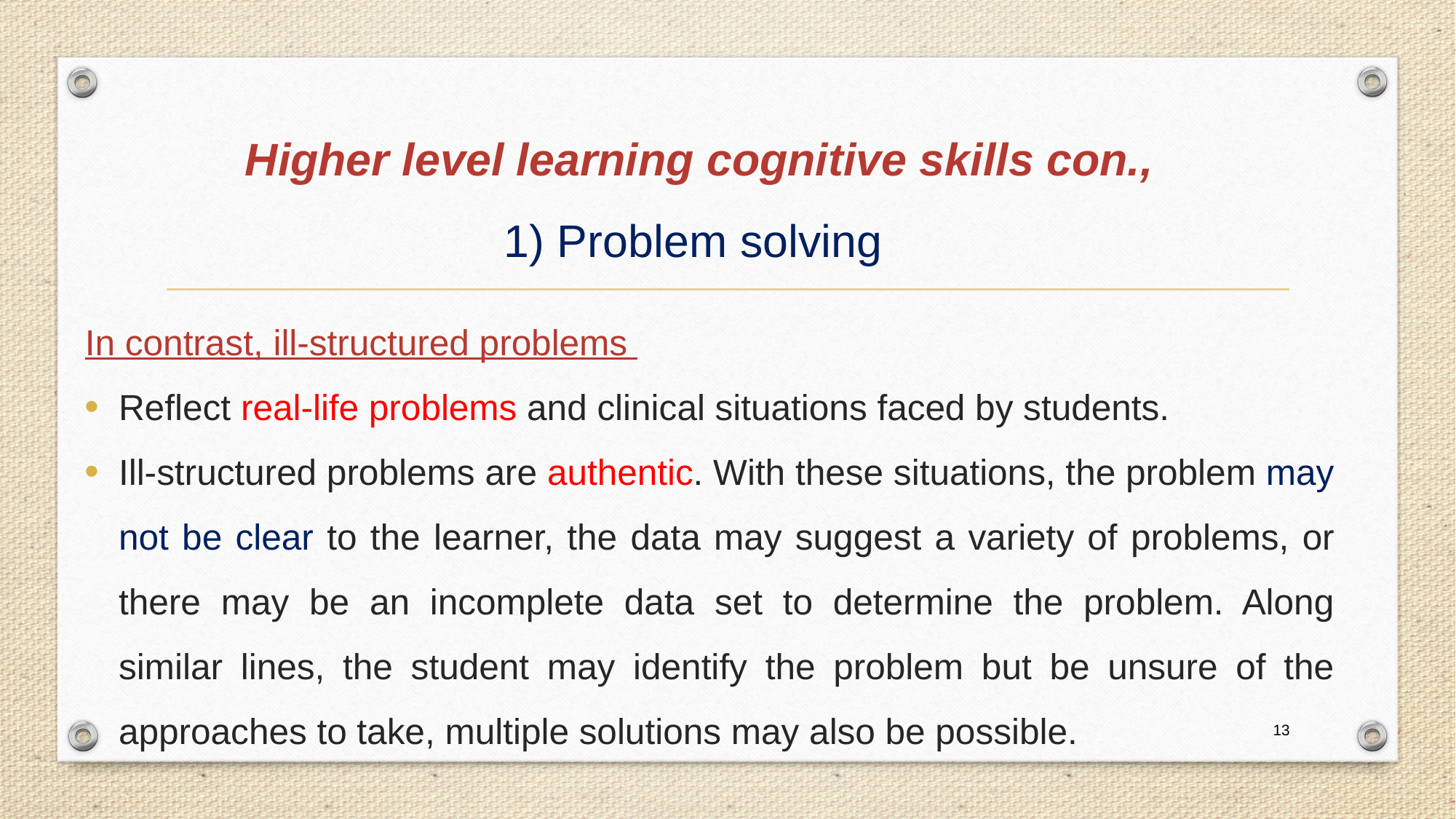

# Higher level learning cognitive skills con., 1) Problem solving
In contrast, ill-structured problems
Reflect real-life problems and clinical situations faced by students.
Ill-structured problems are authentic. With these situations, the problem may not be clear to the learner, the data may suggest a variety of problems, or there may be an incomplete data set to determine the problem. Along similar lines, the student may identify the problem but be unsure of the approaches to take, multiple solutions may also be possible.
13